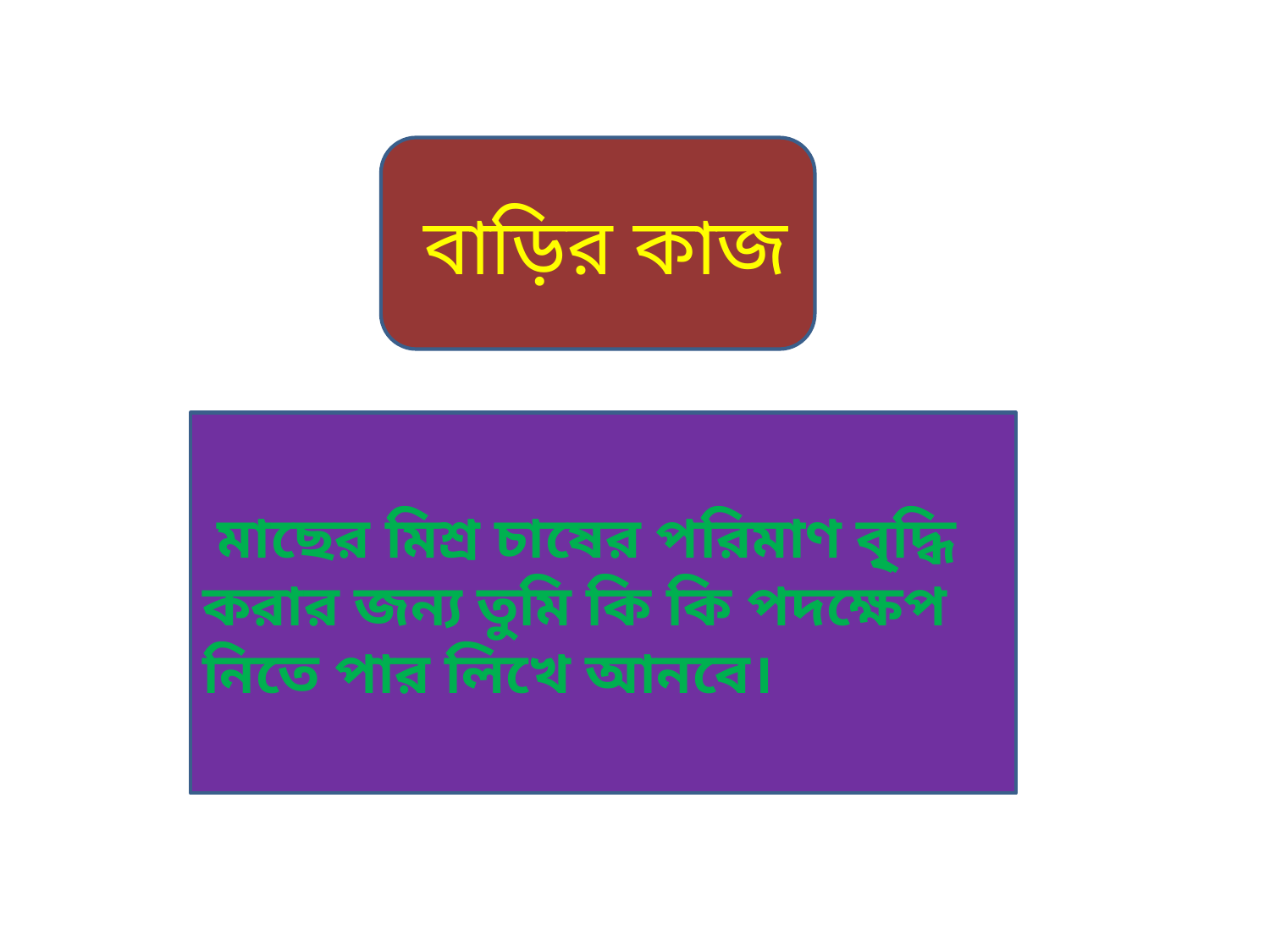

বাড়ির কাজ
 মাছের মিশ্র চাষের পরিমাণ বৃ্দ্ধি করার জন্য তুমি কি কি পদক্ষেপ নিতে পার লিখে আনবে।